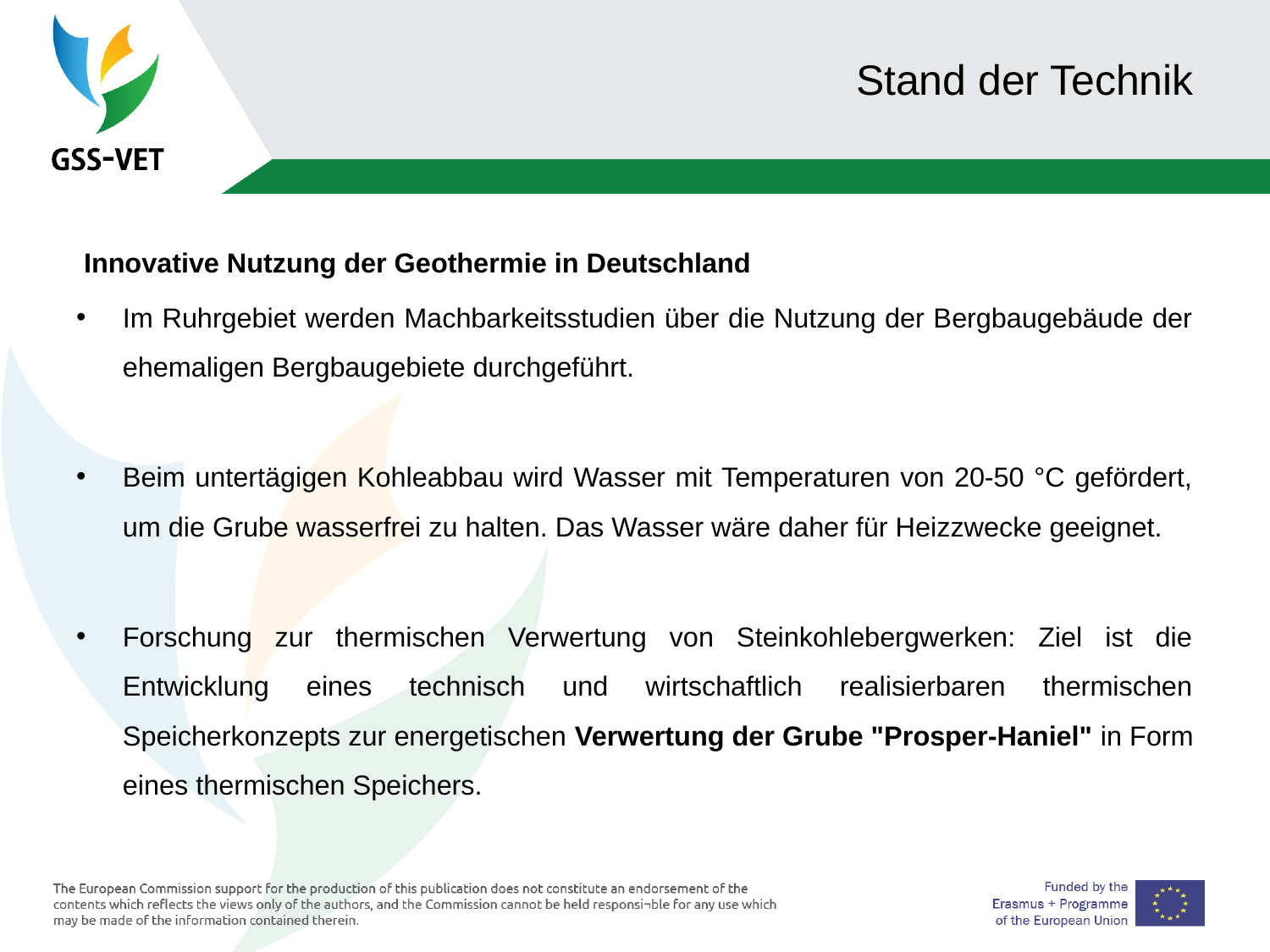

# Stand der Technik
Innovative Nutzung der Geothermie in Deutschland
Im Ruhrgebiet werden Machbarkeitsstudien über die Nutzung der Bergbaugebäude der ehemaligen Bergbaugebiete durchgeführt.

Beim untertägigen Kohleabbau wird Wasser mit Temperaturen von 20-50 °C gefördert, um die Grube wasserfrei zu halten. Das Wasser wäre daher für Heizzwecke geeignet.

Forschung zur thermischen Verwertung von Steinkohlebergwerken: Ziel ist die Entwicklung eines technisch und wirtschaftlich realisierbaren thermischen Speicherkonzepts zur energetischen Verwertung der Grube "Prosper-Haniel" in Form eines thermischen Speichers.